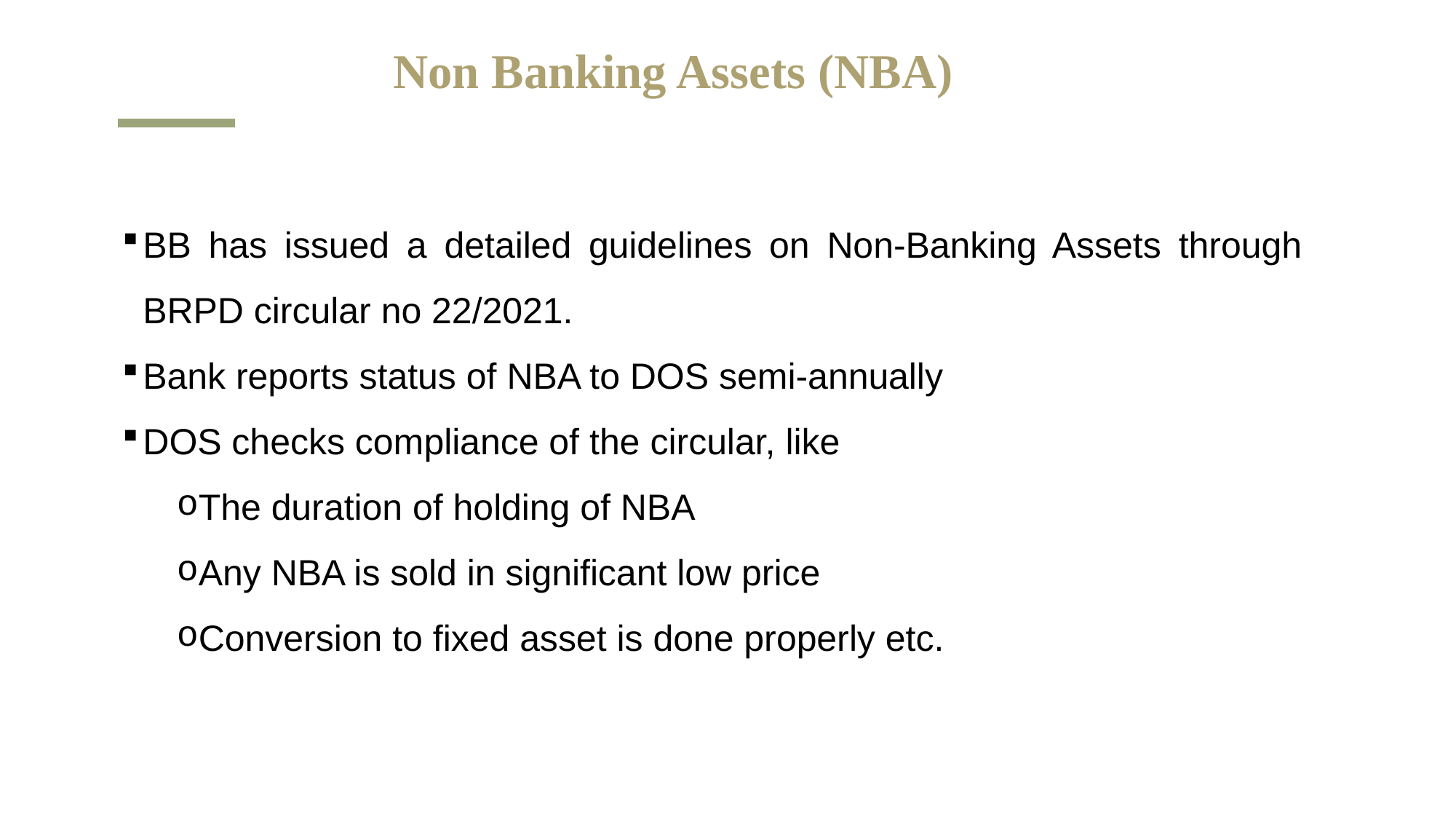

# Non Banking Assets (NBA)
BB has issued a detailed guidelines on Non-Banking Assets through BRPD circular no 22/2021.
Bank reports status of NBA to DOS semi-annually
DOS checks compliance of the circular, like
The duration of holding of NBA
Any NBA is sold in significant low price
Conversion to fixed asset is done properly etc.